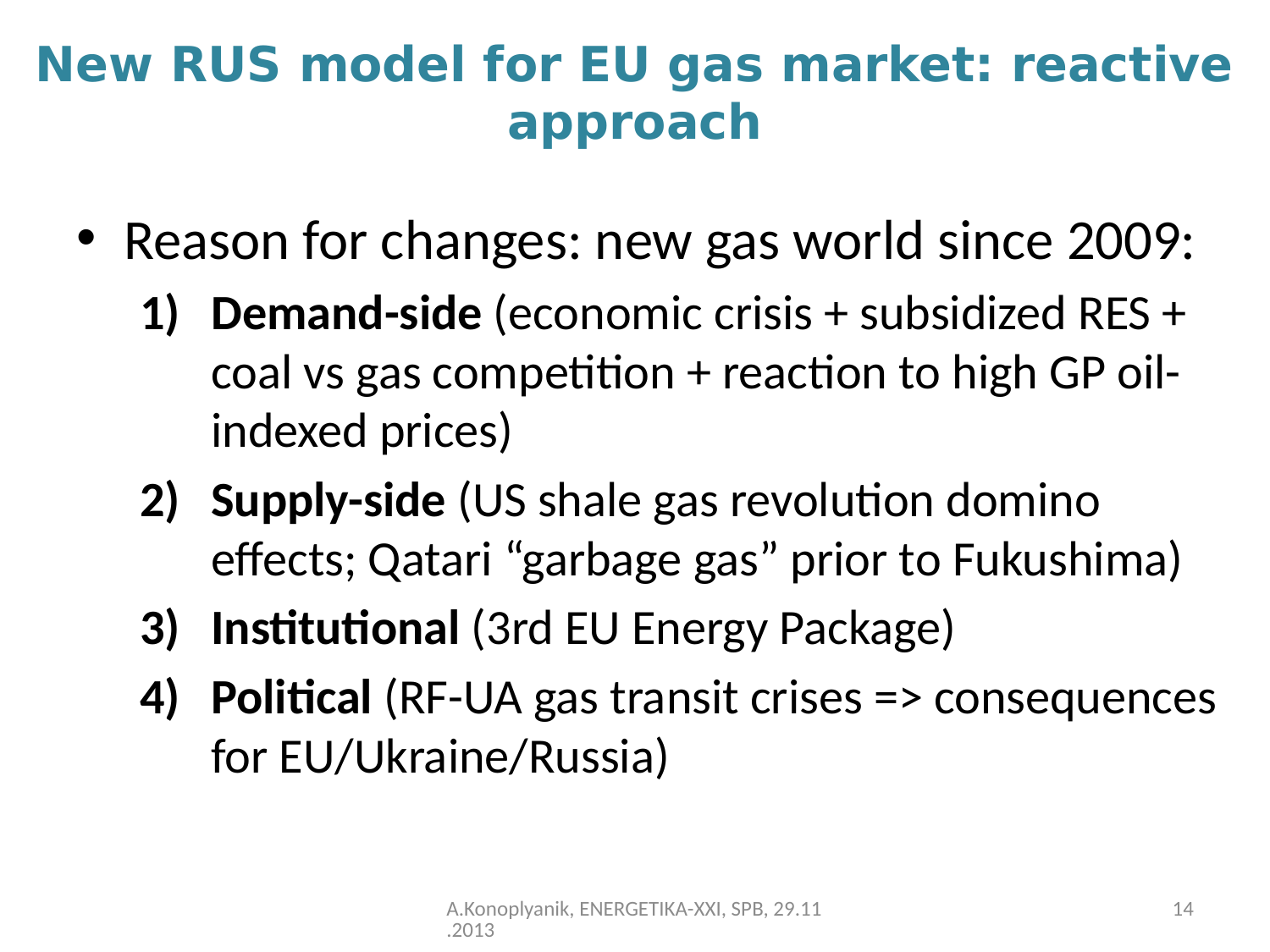

# New RUS model for EU gas market: reactive approach
Reason for changes: new gas world since 2009:
Demand-side (economic crisis + subsidized RES + coal vs gas competition + reaction to high GP oil-indexed prices)
Supply-side (US shale gas revolution domino effects; Qatari “garbage gas” prior to Fukushima)
Institutional (3rd EU Energy Package)
Political (RF-UA gas transit crises => consequences for EU/Ukraine/Russia)
A.Konoplyanik, ENERGETIKA-XXI, SPB, 29.11.2013
14